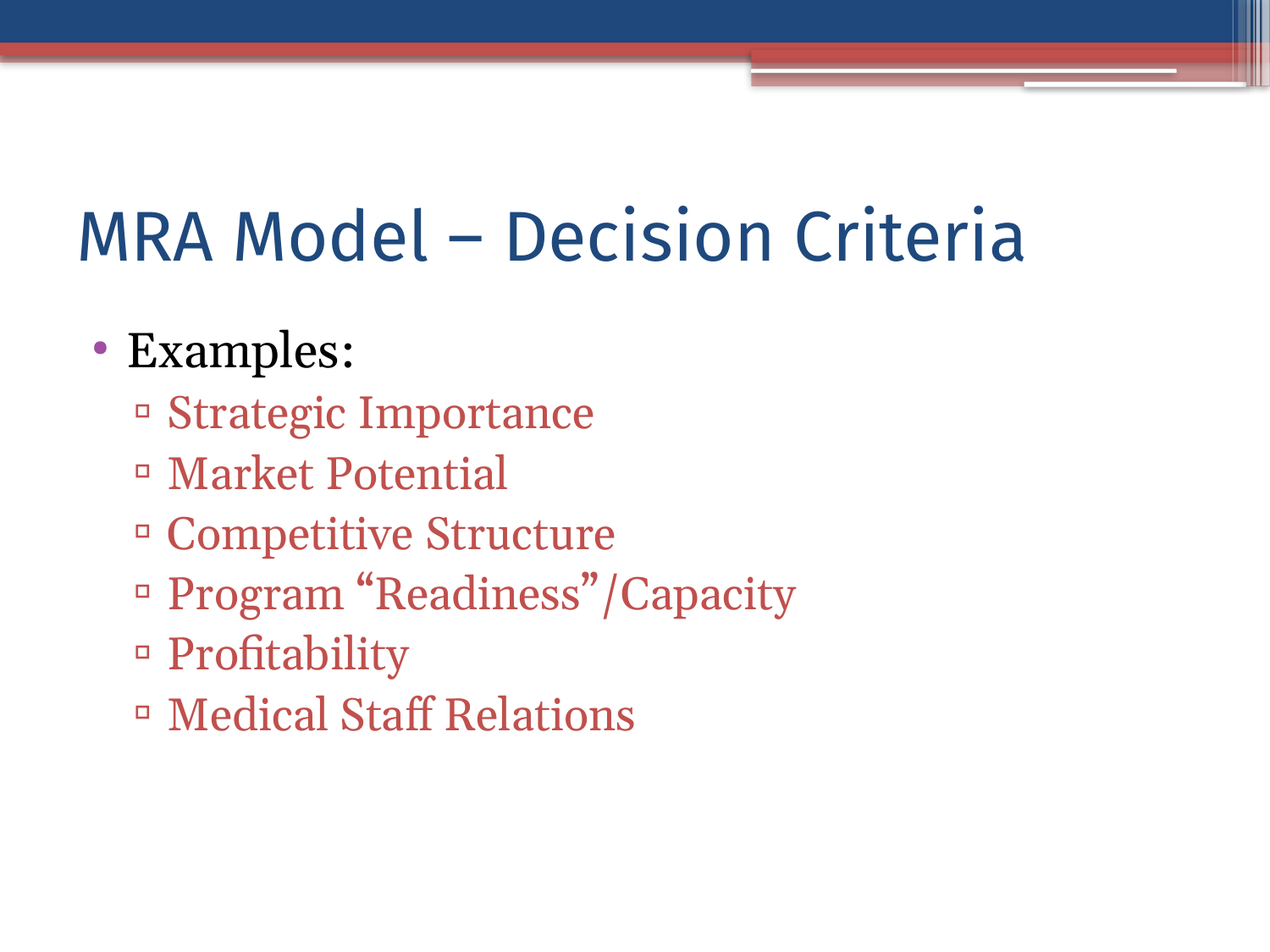

# MRA Model – Decision Criteria
Examples:
Strategic Importance
Market Potential
Competitive Structure
Program “Readiness”/Capacity
Profitability
Medical Staff Relations